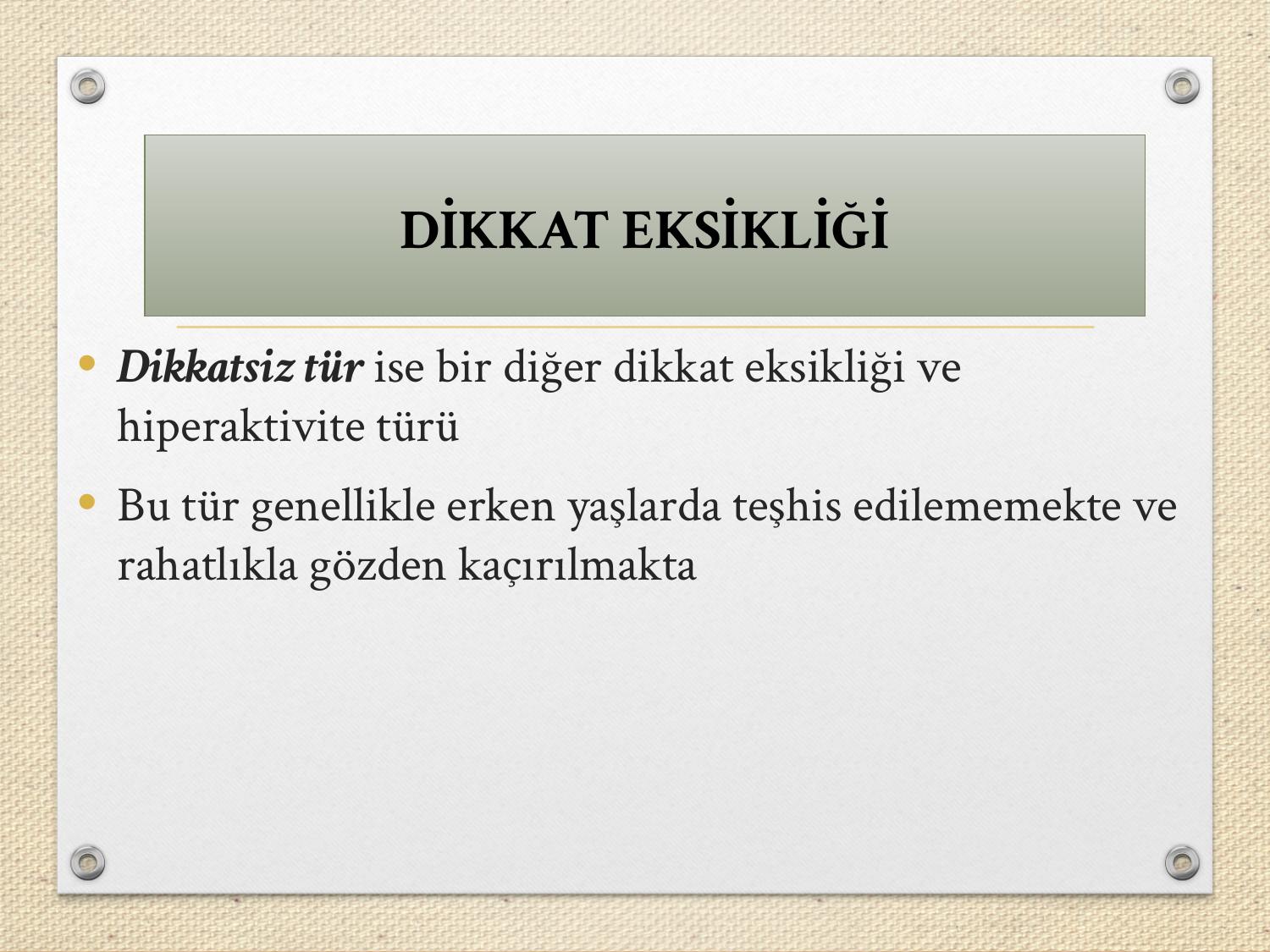

DİKKAT EKSİKLİĞİ
Dikkatsiz tür ise bir diğer dikkat eksikliği ve hiperaktivite türü
Bu tür genellikle erken yaşlarda teşhis edilememekte ve rahatlıkla gözden kaçırılmakta